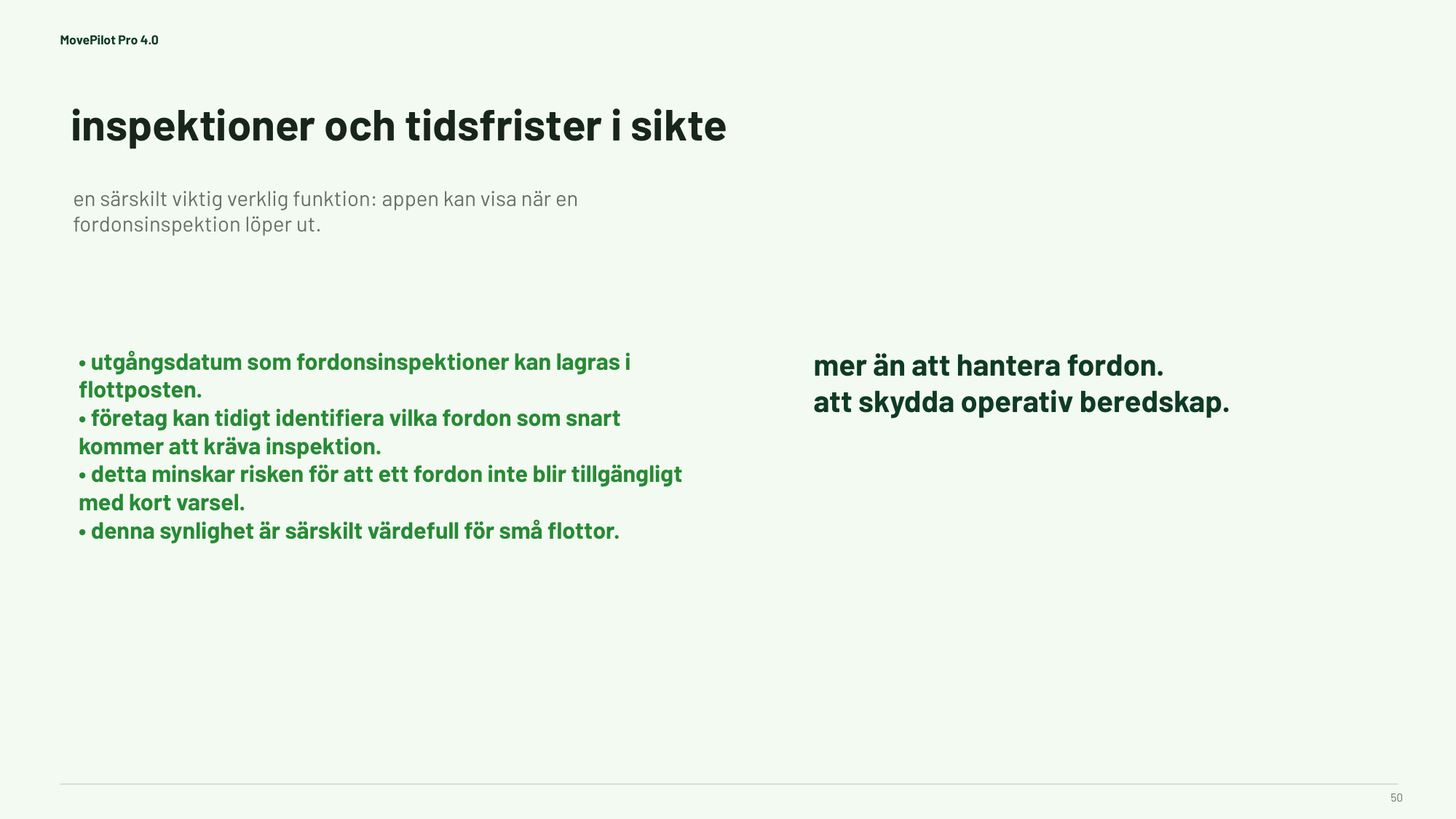

MovePilot Pro 4.0
inspektioner och tidsfrister i sikte
mer än att hantera fordon.
att skydda operativ beredskap.
en särskilt viktig verklig funktion: appen kan visa när en fordonsinspektion löper ut.
• utgångsdatum som fordonsinspektioner kan lagras i flottposten.
• företag kan tidigt identifiera vilka fordon som snart kommer att kräva inspektion.
• detta minskar risken för att ett fordon inte blir tillgängligt med kort varsel.
• denna synlighet är särskilt värdefull för små flottor.

50